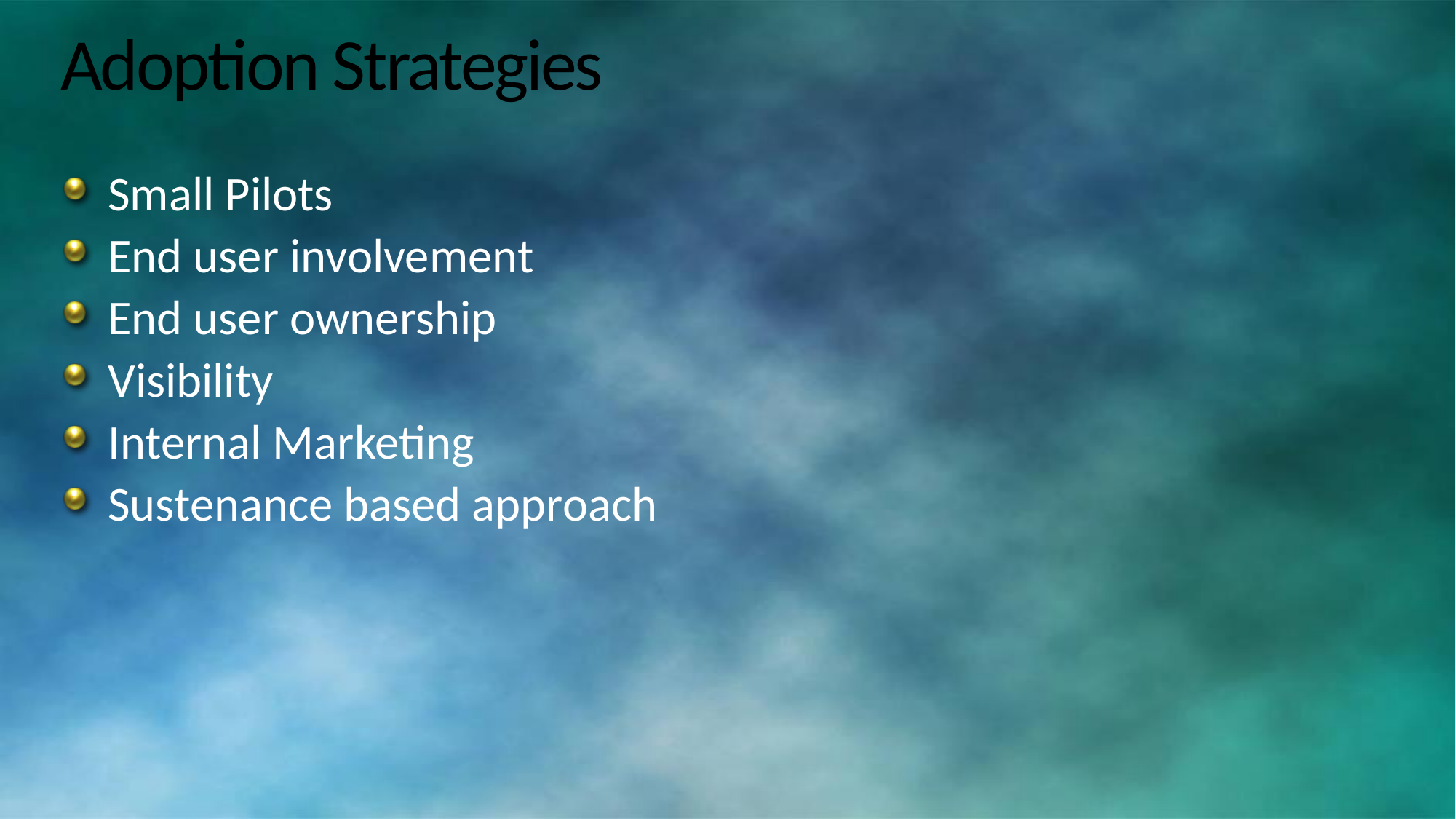

# Adoption Strategies
Small Pilots
End user involvement
End user ownership
Visibility
Internal Marketing
Sustenance based approach